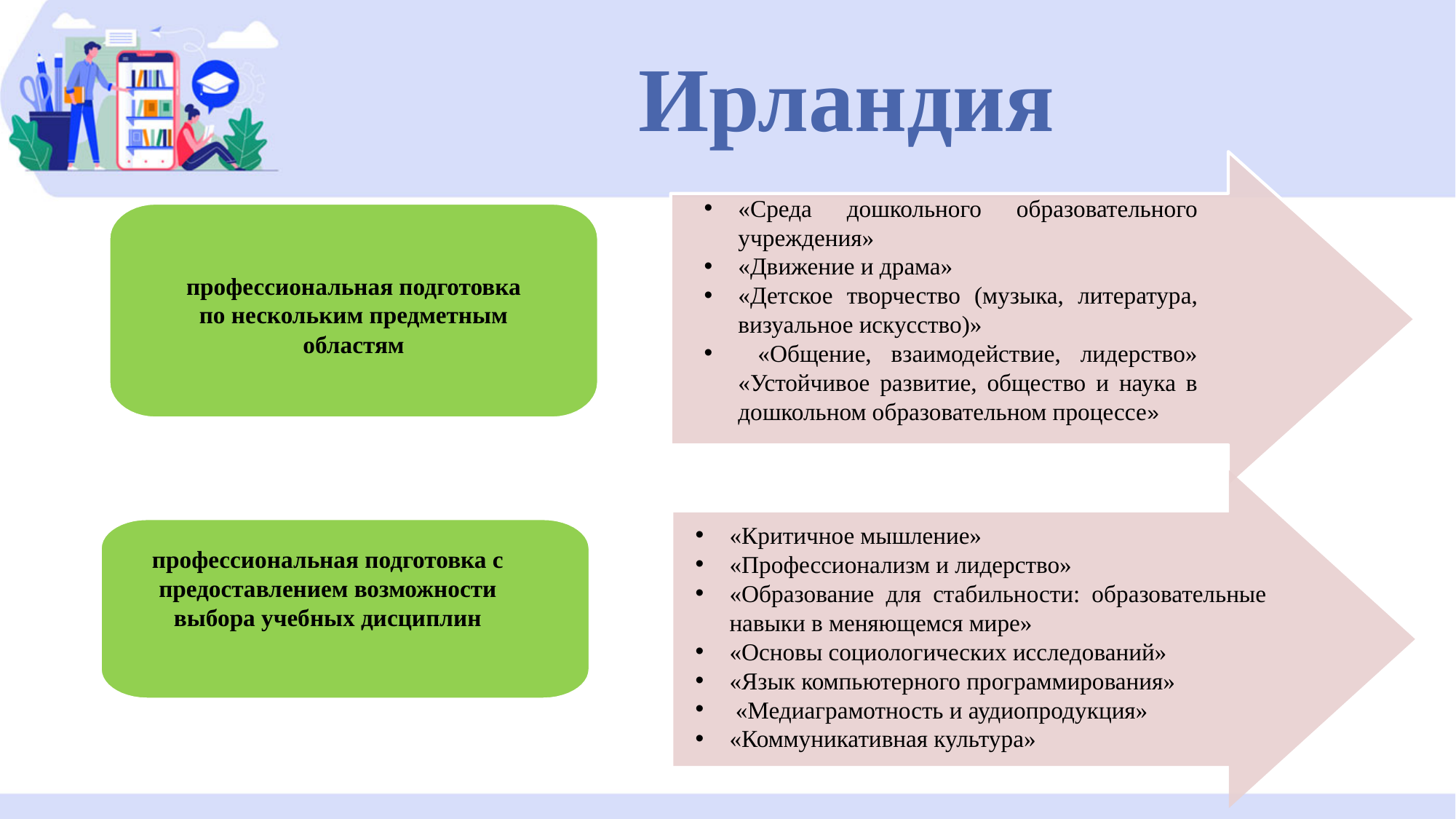

# Ирландия

«Среда дошкольного образовательного учреждения»
«Движение и драма»
«Детское творчество (музыка, литература, визуальное искусство)»
 «Общение, взаимодействие, лидерство» «Устойчивое развитие, общество и наука в дошкольном образовательном процессе»

профессиональная подготовка по нескольким предметным областям

«Критичное мышление»
«Профессионализм и лидерство»
«Образование для стабильности: образовательные навыки в меняющемся мире»
«Основы социологических исследований»
«Язык компьютерного программирования»
 «Медиаграмотность и аудиопродукция»
«Коммуникативная культура»

профессиональная подготовка с предоставлением возможности выбора учебных дисциплин